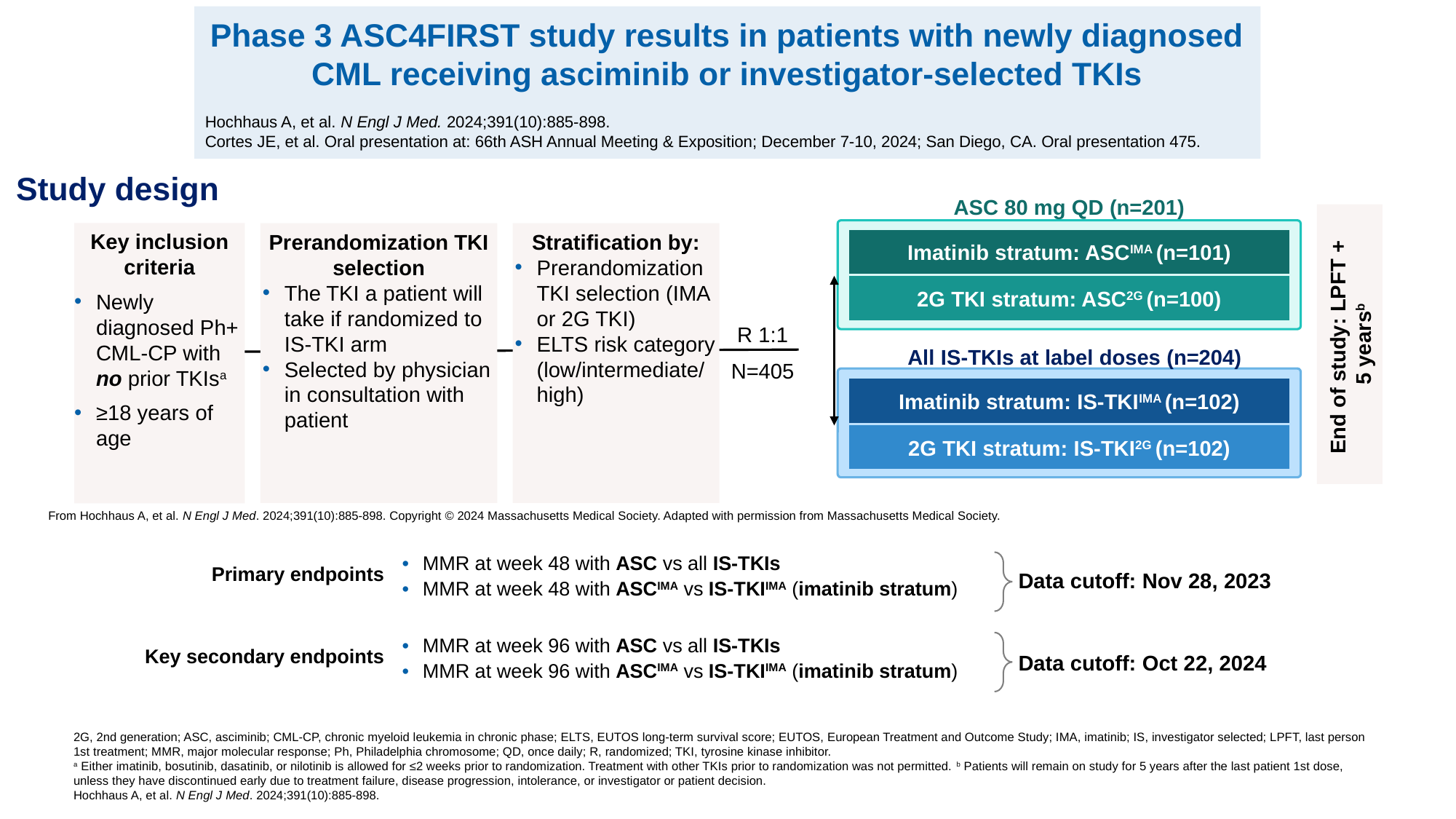

Phase 3 ASC4FIRST study results in patients with newly diagnosed CML receiving asciminib or investigator-selected TKIs

Hochhaus A, et al. N Engl J Med. 2024;391(10):885-898.
Cortes JE, et al. Oral presentation at: 66th ASH Annual Meeting & Exposition; December 7-10, 2024; San Diego, CA. Oral presentation 475.
# Study design
ASC 80 mg QD (n=201)

Imatinib stratum: ASCIMA (n=101)
2G TKI stratum: ASC2G (n=100)
End of study: LPFT +
5 yearsb
Key inclusion criteria
Newly diagnosed Ph+ CML‑CP with no prior TKIsa
≥18 years of age
Prerandomization TKI selection
The TKI a patient will take if randomized to IS-TKI arm
Selected by physician in consultation with patient
Stratification by:
Prerandomization TKI selection (IMA or 2G TKI)
ELTS risk category (low/intermediate/ high)
R 1:1
All IS-TKIs at label doses (n=204)

Imatinib stratum: IS-TKIIMA (n=102)
2G TKI stratum: IS-TKI2G (n=102)
N=405
From Hochhaus A, et al. N Engl J Med. 2024;391(10):885-898. Copyright © 2024 Massachusetts Medical Society. Adapted with permission from Massachusetts Medical Society.
| Primary endpoints | MMR at week 48 with ASC vs all IS-TKIs MMR at week 48 with ASCIMA vs IS-TKIIMA (imatinib stratum) |
| --- | --- |
| Key secondary endpoints | MMR at week 96 with ASC vs all IS-TKIs MMR at week 96 with ASCIMA vs IS-TKIIMA (imatinib stratum) |

Data cutoff: Nov 28, 2023

Data cutoff: Oct 22, 2024
2G, 2nd generation; ASC, asciminib; CML-CP, chronic myeloid leukemia in chronic phase; ELTS, EUTOS long-term survival score; EUTOS, European Treatment and Outcome Study; IMA, imatinib; IS, investigator selected; LPFT, last person 1st treatment; MMR, major molecular response; Ph, Philadelphia chromosome; QD, once daily; R, randomized; TKI, tyrosine kinase inhibitor.
a Either imatinib, bosutinib, dasatinib, or nilotinib is allowed for ≤2 weeks prior to randomization. Treatment with other TKIs prior to randomization was not permitted. b Patients will remain on study for 5 years after the last patient 1st dose, unless they have discontinued early due to treatment failure, disease progression, intolerance, or investigator or patient decision.
Hochhaus A, et al. N Engl J Med. 2024;391(10):885-898.